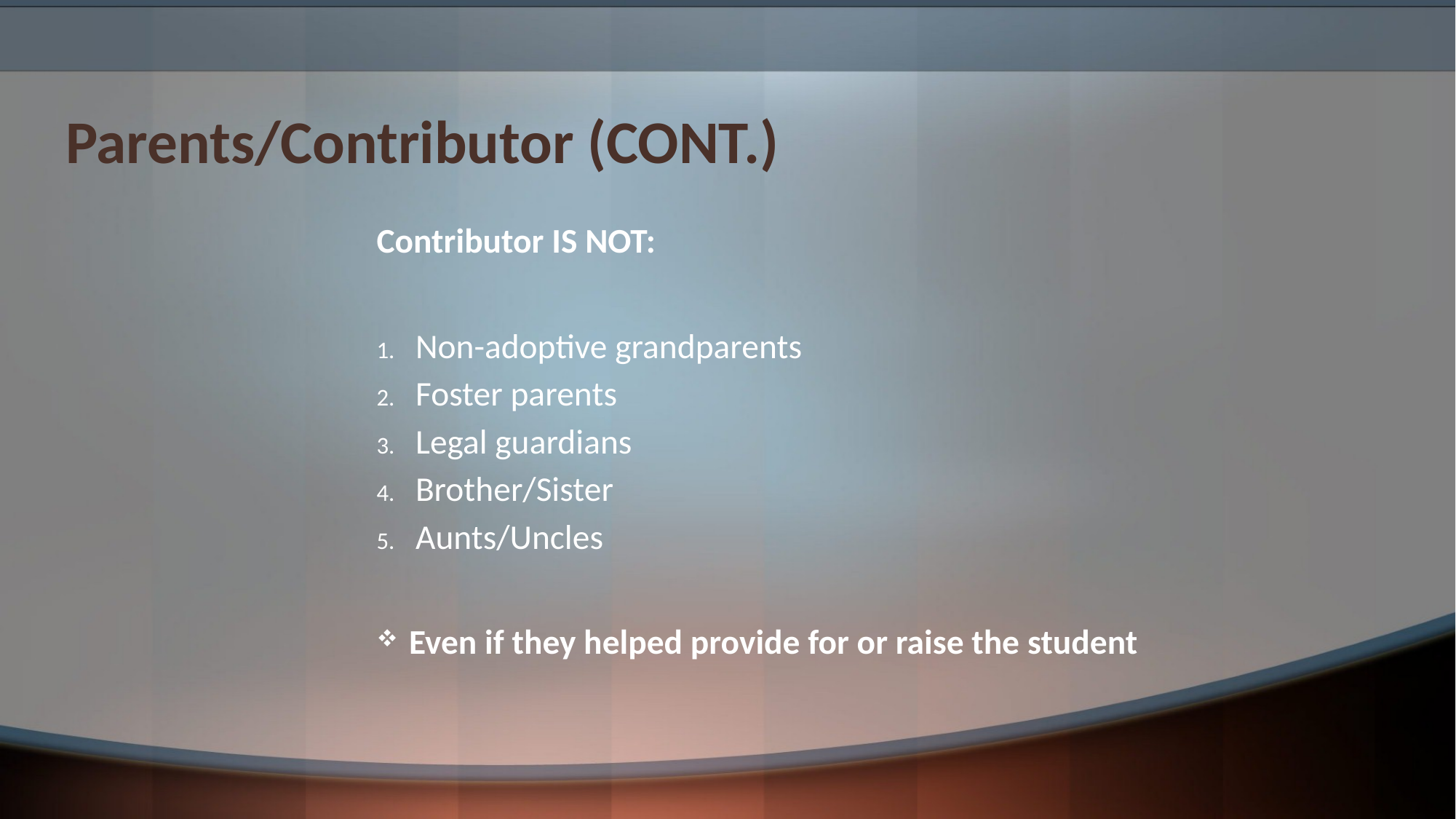

# Parents/Contributor (CONT.)
Contributor IS NOT:

Non-adoptive grandparents
Foster parents
Legal guardians
Brother/Sister
Aunts/Uncles

Even if they helped provide for or raise the student